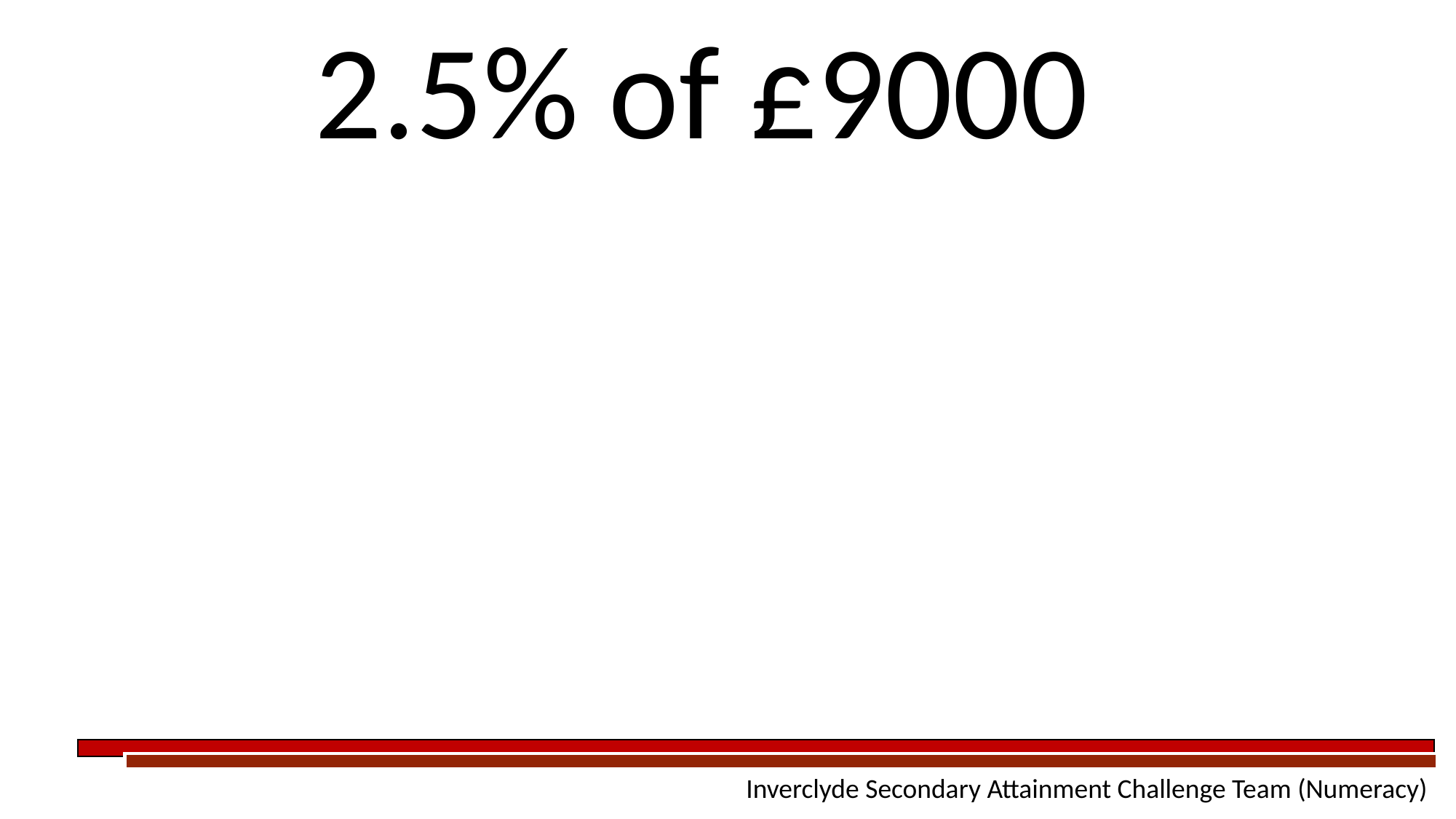

| 2.5% of £9000 |
| --- |

         Inverclyde Secondary Attainment Challenge Team (Numeracy)